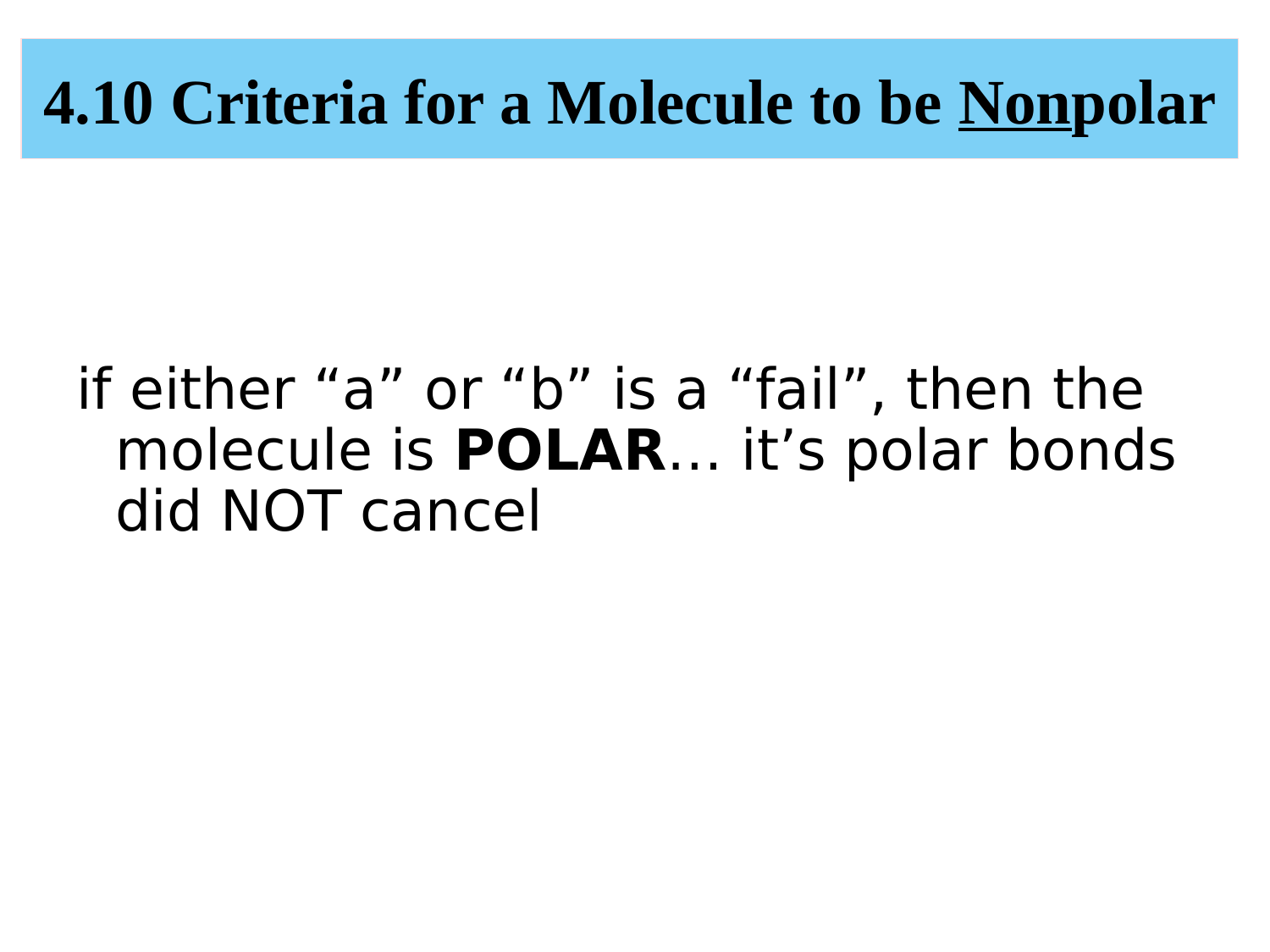

# 4.10 Criteria for a Molecule to be Nonpolar

if either “a” or “b” is a “fail”, then the molecule is POLAR… it’s polar bonds did NOT cancel